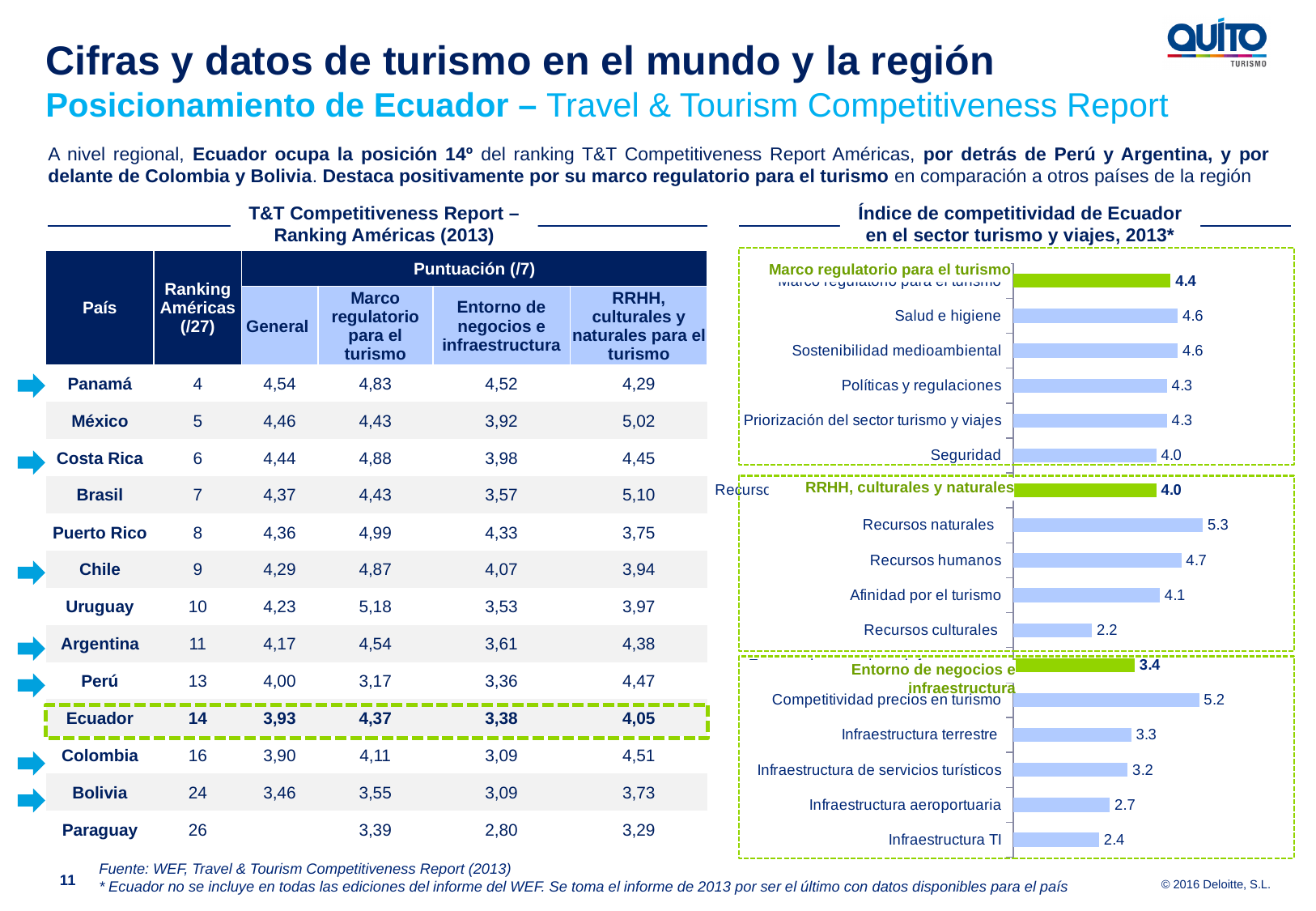

Cifras y datos de turismo en el mundo y la región
Posicionamiento de Ecuador – Travel & Tourism Competitiveness Report
A nivel regional, Ecuador ocupa la posición 14º del ranking T&T Competitiveness Report Américas, por detrás de Perú y Argentina, y por delante de Colombia y Bolivia. Destaca positivamente por su marco regulatorio para el turismo en comparación a otros países de la región
T&T Competitiveness Report – Ranking Américas (2013)
Índice de competitividad de Ecuador en el sector turismo y viajes, 2013*

### Chart

| Category | Score |
|---|---|
| Marco regulatorio para el turismo | 4.4 |
| Salud e higiene | 4.6 |
| Sostenibilidad medioambiental | 4.6 |
| Políticas y regulaciones | 4.3 |
| Priorización del sector turismo y viajes | 4.3 |
| Seguridad | 4.0 |
| Recursos  humanos, naturales y culturales | 4.0 |
| Recursos naturales   | 5.3 |
| Recursos humanos | 4.7 |
| Afinidad por el turismo | 4.1 |
| Recursos culturales  | 2.2 |
| Entorno de negocios e infraestructura | 3.4 |
| Competitividad precios en turismo | 5.2 |
| Infraestructura terrestre  | 3.3 |
| Infraestructura de servicios turísticos | 3.2 |
| Infraestructura aeroportuaria | 2.7 |
| Infraestructura TI | 2.4 |
Marco regulatorio para el turismo

RRHH, culturales y naturales

Entorno de negocios e infraestructura
| País | Ranking Américas (/27) | Puntuación (/7) |  |  |  |
| --- | --- | --- | --- | --- | --- |
|  |  | General | Marco regulatorio para el turismo | Entorno de negocios e infraestructura | RRHH, culturales y naturales para el turismo |
| Panamá | 4 | 4,54 | 4,83 | 4,52 | 4,29 |
| México | 5 | 4,46 | 4,43 | 3,92 | 5,02 |
| Costa Rica | 6 | 4,44 | 4,88 | 3,98 | 4,45 |
| Brasil | 7 | 4,37 | 4,43 | 3,57 | 5,10 |
| Puerto Rico | 8 | 4,36 | 4,99 | 4,33 | 3,75 |
| Chile | 9 | 4,29 | 4,87 | 4,07 | 3,94 |
| Uruguay | 10 | 4,23 | 5,18 | 3,53 | 3,97 |
| Argentina | 11 | 4,17 | 4,54 | 3,61 | 4,38 |
| Perú | 13 | 4,00 | 3,17 | 3,36 | 4,47 |
| Ecuador | 14 | 3,93 | 4,37 | 3,38 | 4,05 |
| Colombia | 16 | 3,90 | 4,11 | 3,09 | 4,51 |
| Bolivia | 24 | 3,46 | 3,55 | 3,09 | 3,73 |
| Paraguay | 26 |  | 3,39 | 2,80 | 3,29 |

Fuente: WEF, Travel & Tourism Competitiveness Report (2013)
* Ecuador no se incluye en todas las ediciones del informe del WEF. Se toma el informe de 2013 por ser el último con datos disponibles para el país
11